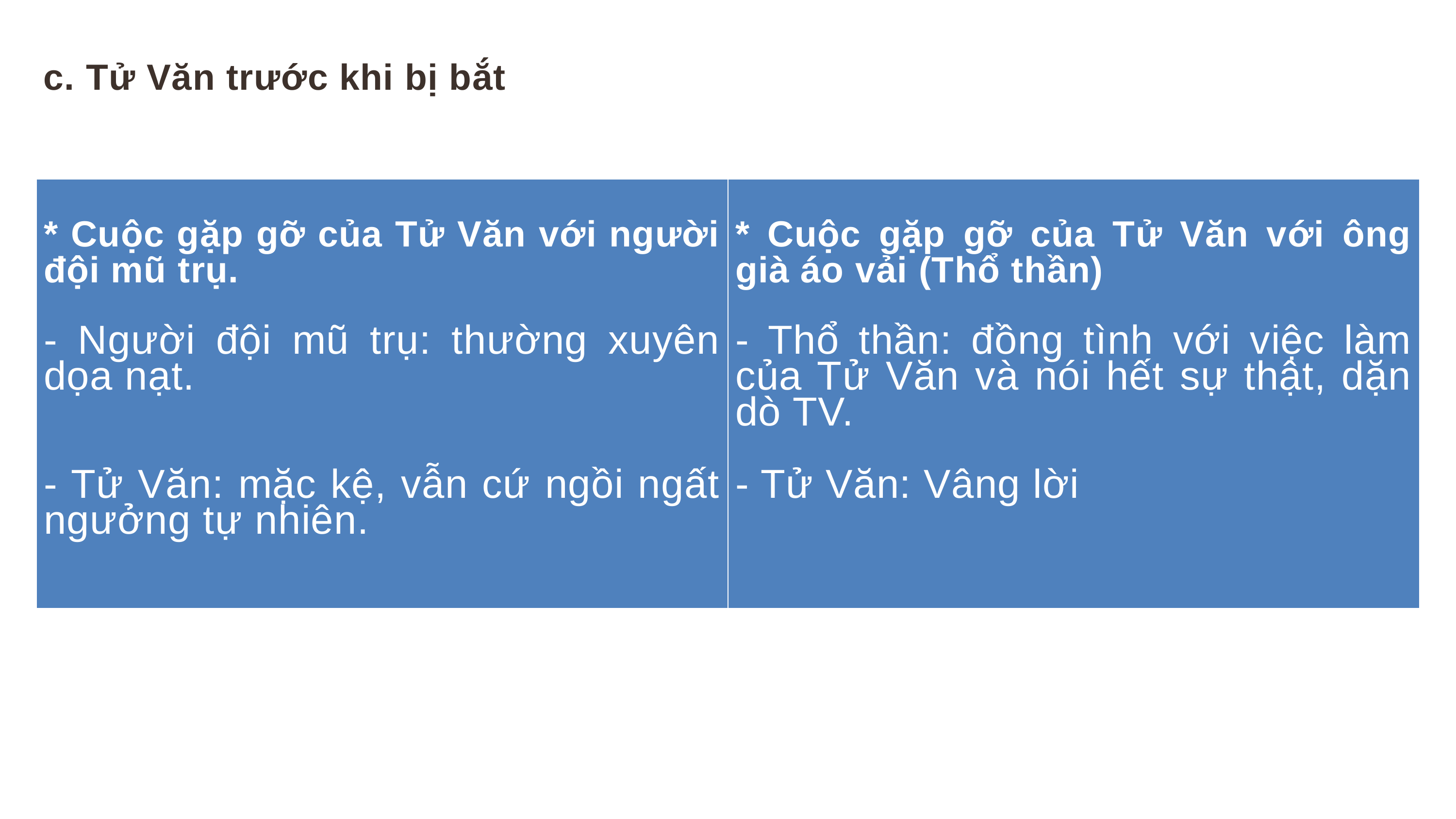

c. Tử Văn trước khi bị bắt
| \* Cuộc gặp gỡ của Tử Văn với người đội mũ trụ. - Người đội mũ trụ: thường xuyên dọa nạt. - Tử Văn: mặc kệ, vẫn cứ ngồi ngất ngưởng tự nhiên. | \* Cuộc gặp gỡ của Tử Văn với ông già áo vải (Thổ thần) - Thổ thần: đồng tình với việc làm của Tử Văn và nói hết sự thật, dặn dò TV. - Tử Văn: Vâng lời |
| --- | --- |